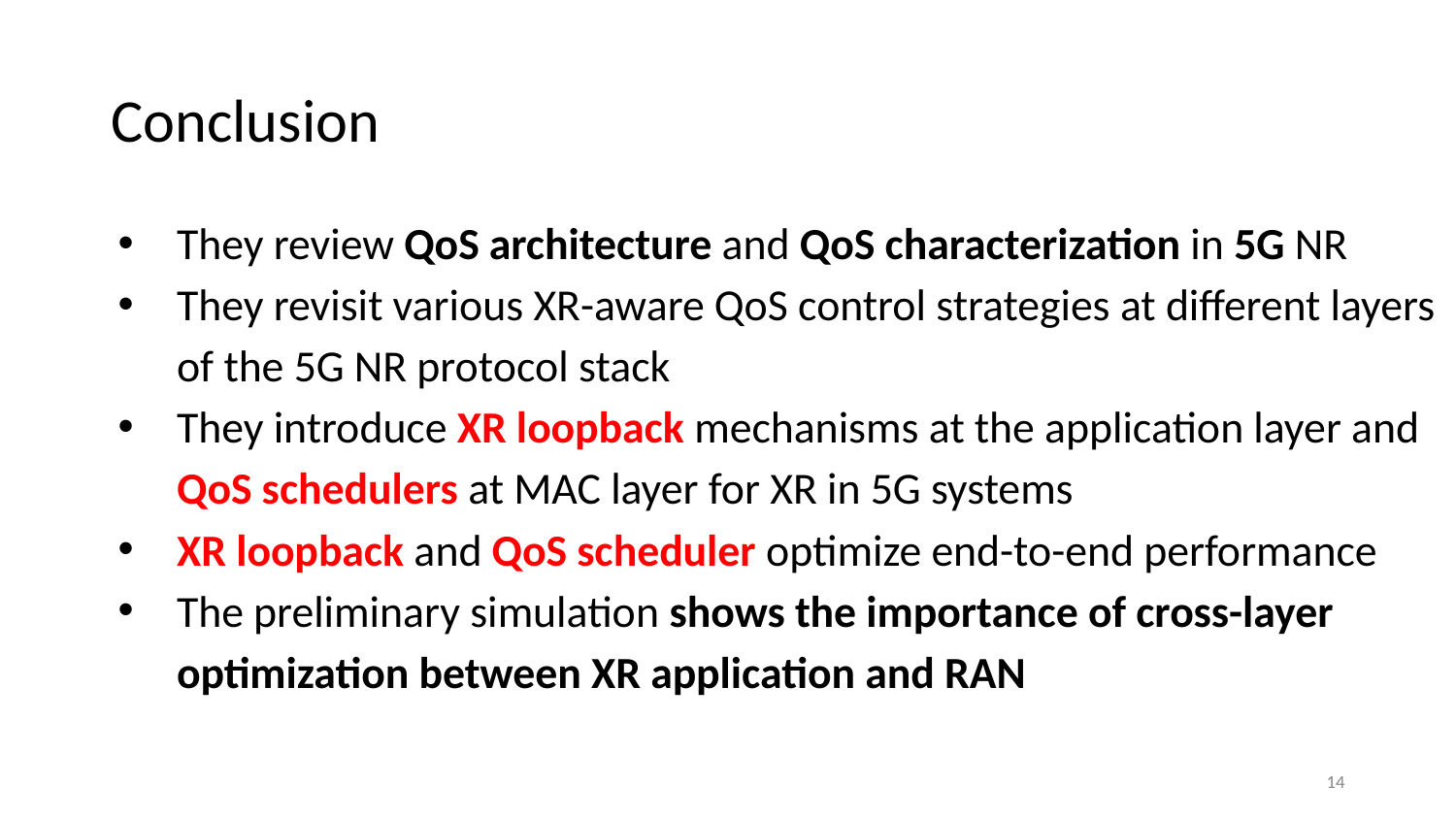

# Conclusion
They review QoS architecture and QoS characterization in 5G NR
They revisit various XR-aware QoS control strategies at different layers of the 5G NR protocol stack
They introduce XR loopback mechanisms at the application layer and QoS schedulers at MAC layer for XR in 5G systems
XR loopback and QoS scheduler optimize end-to-end performance
The preliminary simulation shows the importance of cross-layer optimization between XR application and RAN
14